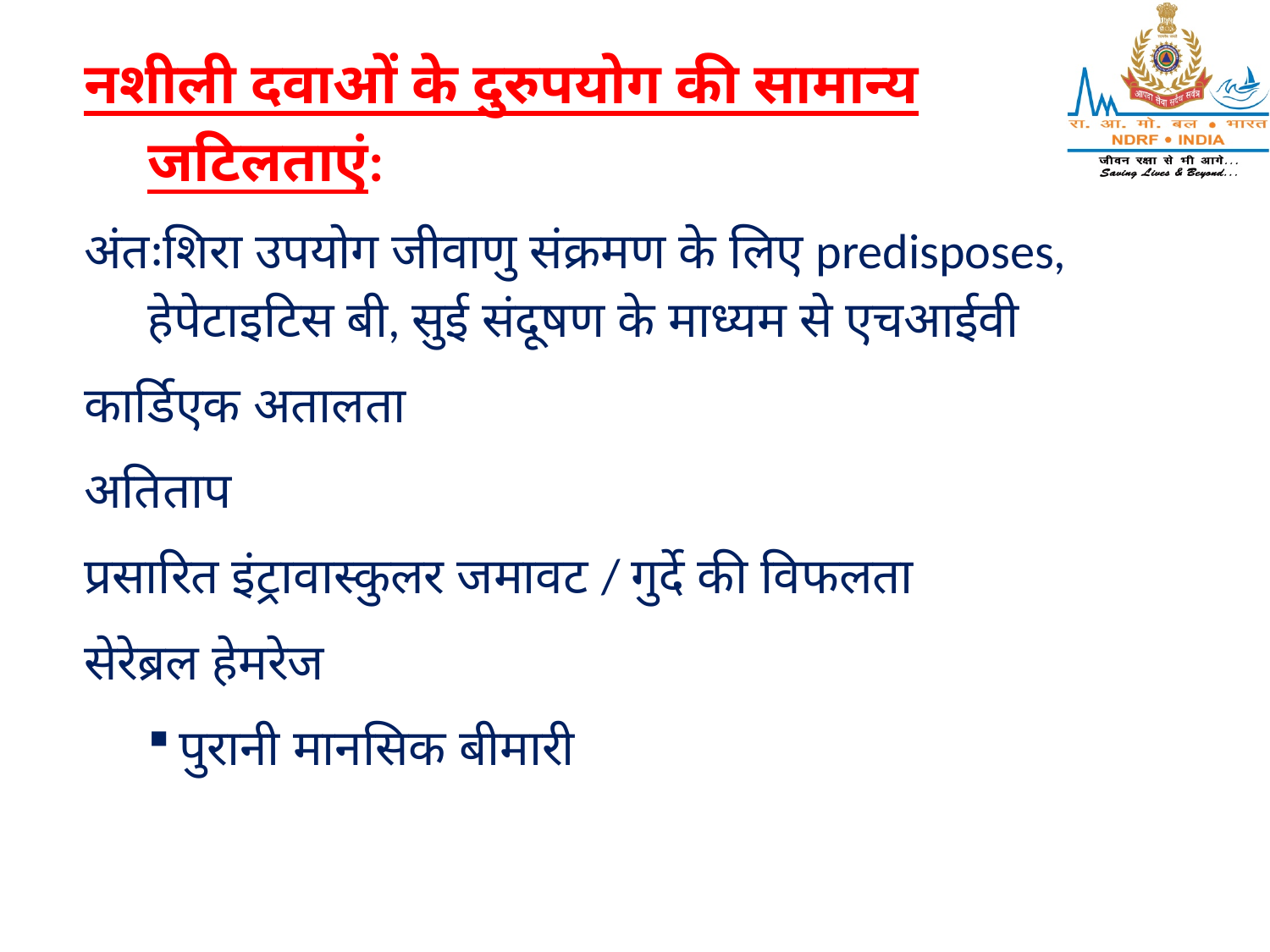

नशीली दवाओं के दुरुपयोग की सामान्य जटिलताएं:
अंतःशिरा उपयोग जीवाणु संक्रमण के लिए predisposes, हेपेटाइटिस बी, सुई संदूषण के माध्यम से एचआईवी
कार्डिएक अतालता
अतिताप
प्रसारित इंट्रावास्कुलर जमावट / गुर्दे की विफलता
सेरेब्रल हेमरेज
पुरानी मानसिक बीमारी